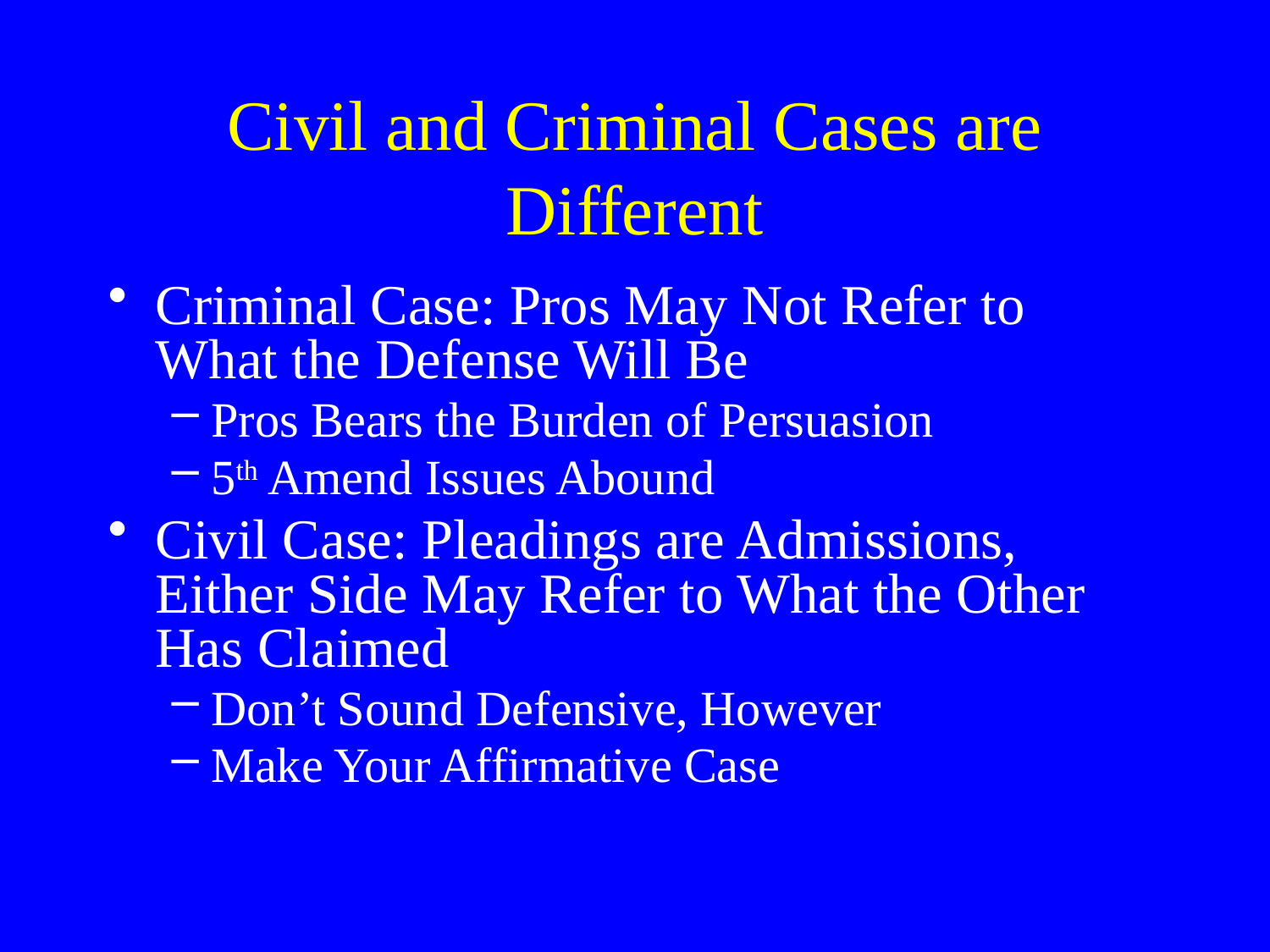

# Civil and Criminal Cases are Different
Criminal Case: Pros May Not Refer to What the Defense Will Be
Pros Bears the Burden of Persuasion
5th Amend Issues Abound
Civil Case: Pleadings are Admissions, Either Side May Refer to What the Other Has Claimed
Don’t Sound Defensive, However
Make Your Affirmative Case